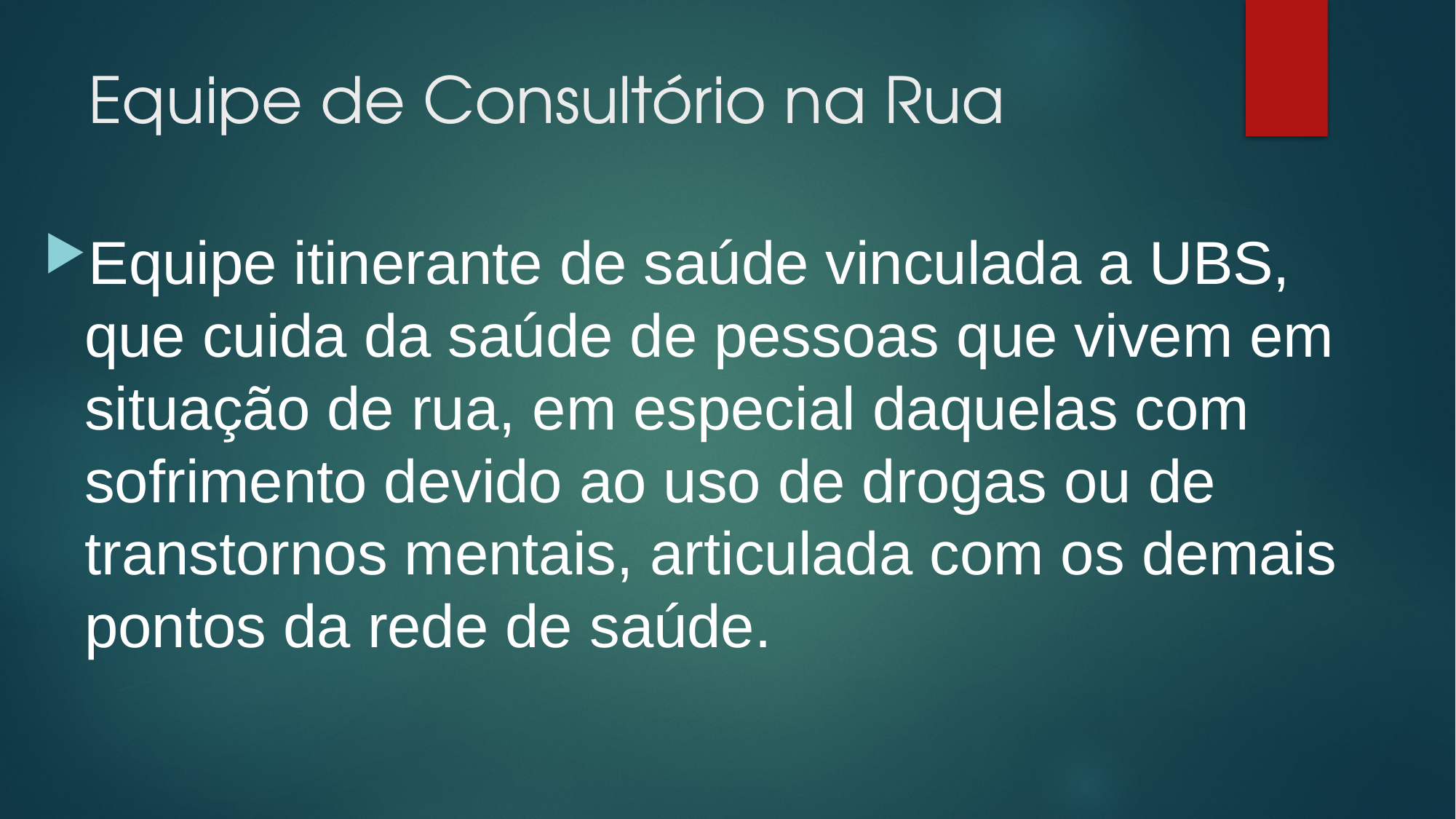

# Equipe de Consultório na Rua
Equipe itinerante de saúde vinculada a UBS, que cuida da saúde de pessoas que vivem em situação de rua, em especial daquelas com sofrimento devido ao uso de drogas ou de transtornos mentais, articulada com os demais pontos da rede de saúde.